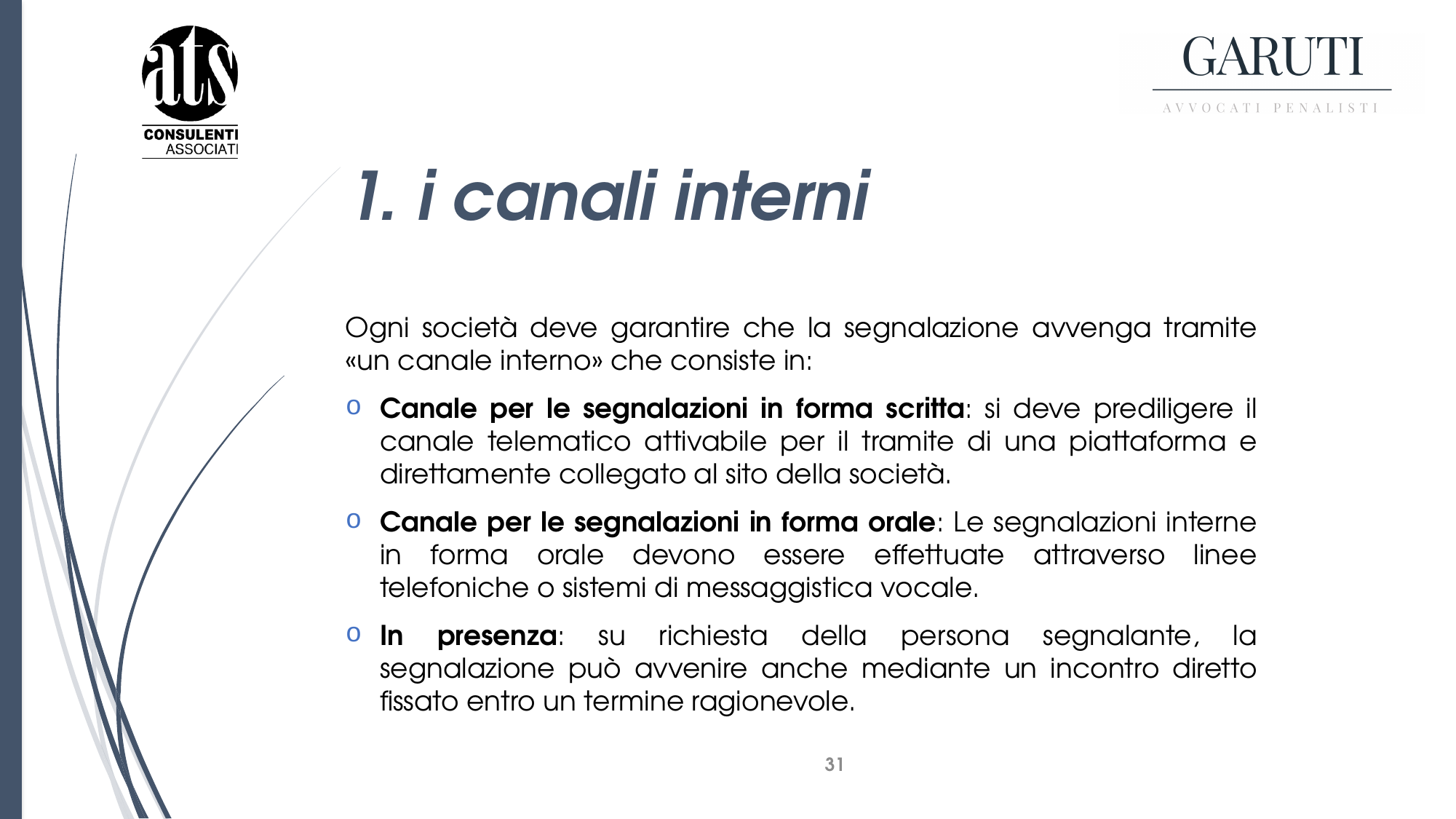

# 1. i canali interni
Ogni società deve garantire che la segnalazione avvenga tramite «un canale interno» che consiste in:
Canale per le segnalazioni in forma scritta: si deve prediligere il canale telematico attivabile per il tramite di una piattaforma e direttamente collegato al sito della società.
Canale per le segnalazioni in forma orale: Le segnalazioni interne in forma orale devono essere effettuate attraverso linee telefoniche o sistemi di messaggistica vocale.
In presenza: su richiesta della persona segnalante, la segnalazione può avvenire anche mediante un incontro diretto fissato entro un termine ragionevole.

31